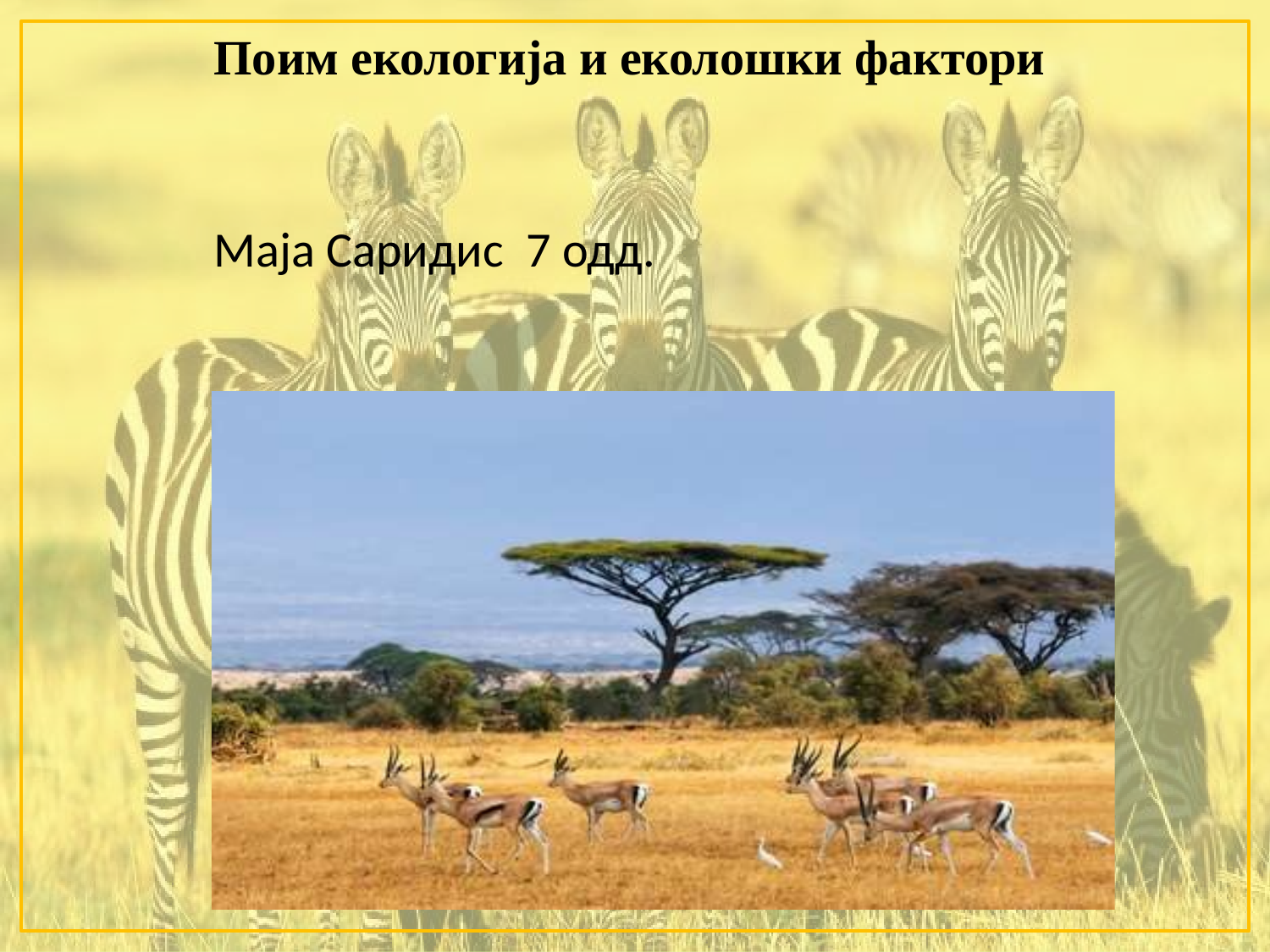

# Поим екологија и еколошки фактори
Маја Саридис  7 одд.